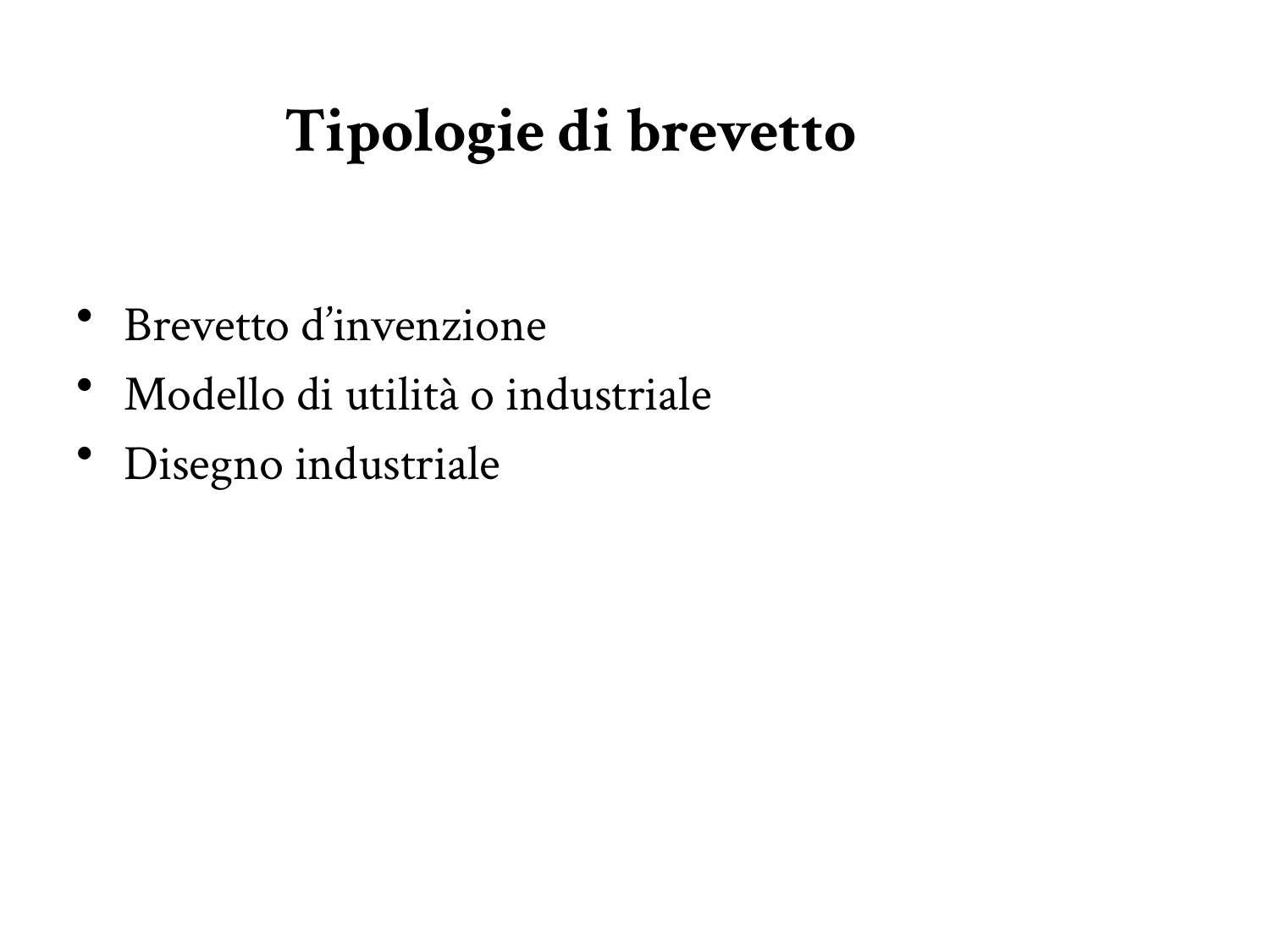

# Tipologie di brevetto

Brevetto d’invenzione
Modello di utilità o industriale
Disegno industriale